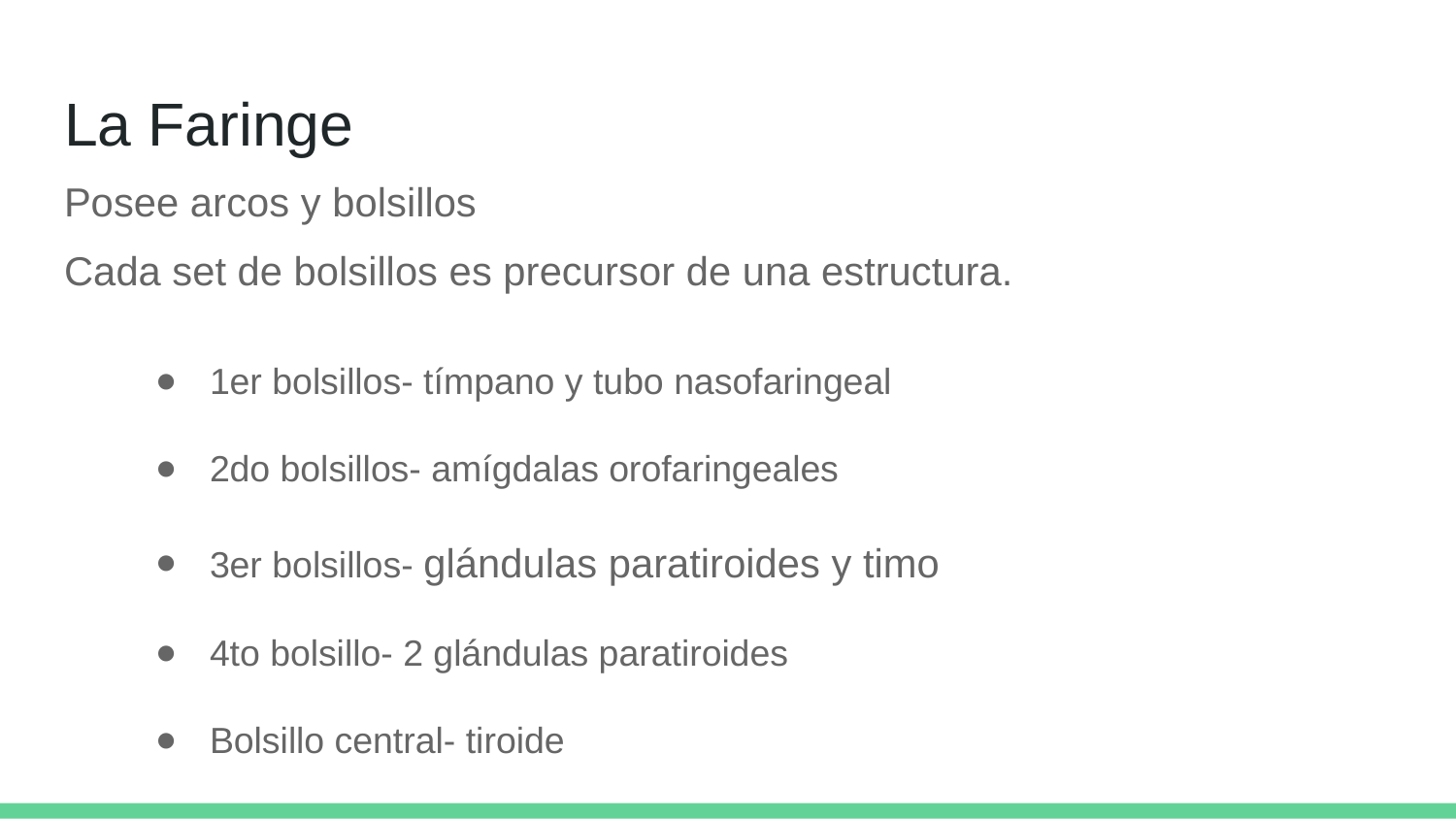

# La Faringe
Posee arcos y bolsillos
Cada set de bolsillos es precursor de una estructura.
1er bolsillos- tímpano y tubo nasofaringeal
2do bolsillos- amígdalas orofaringeales
3er bolsillos- glándulas paratiroides y timo
4to bolsillo- 2 glándulas paratiroides
Bolsillo central- tiroide